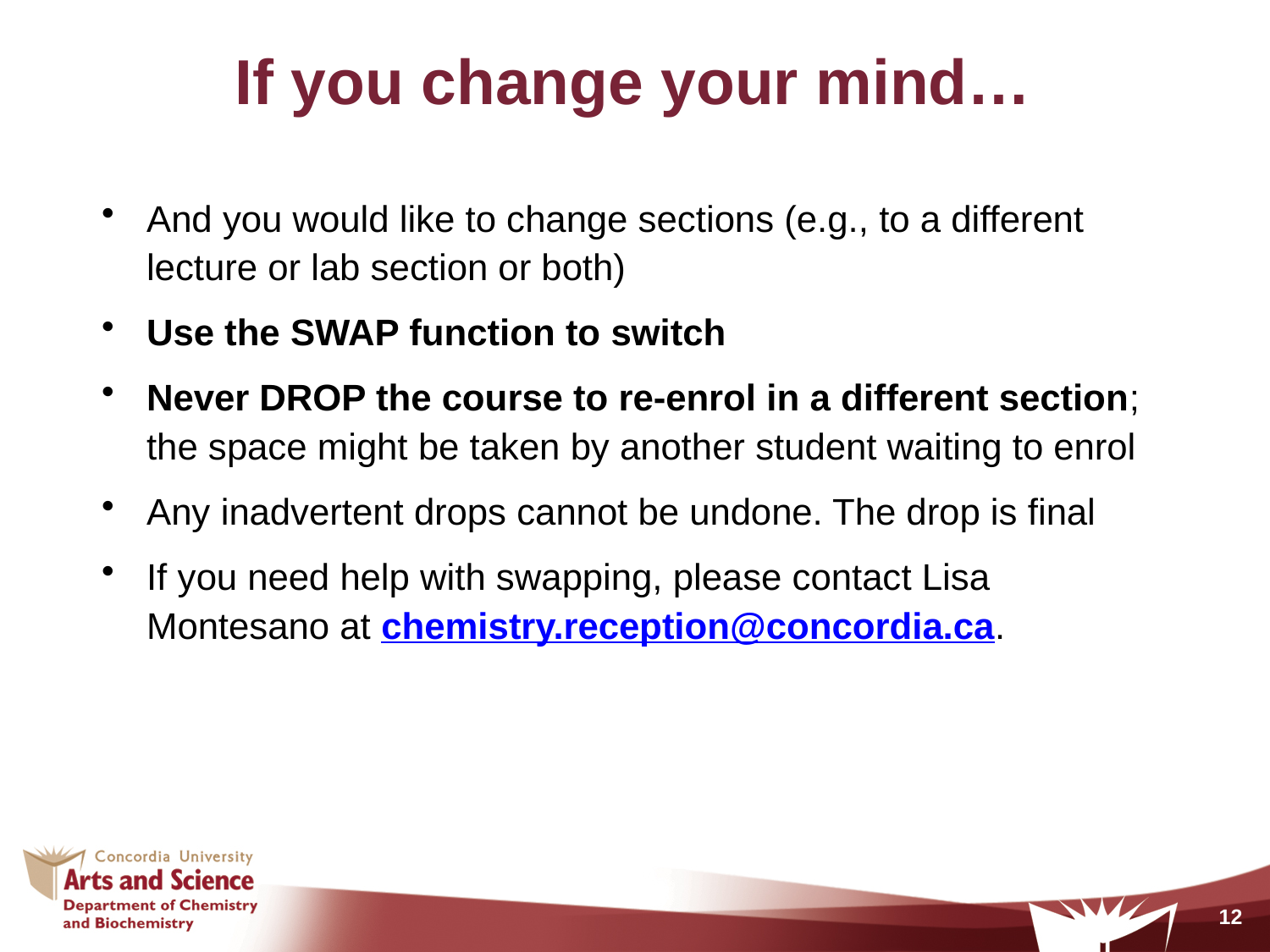

# If you change your mind…
And you would like to change sections (e.g., to a different lecture or lab section or both)
Use the SWAP function to switch
Never DROP the course to re-enrol in a different section; the space might be taken by another student waiting to enrol
Any inadvertent drops cannot be undone. The drop is final
If you need help with swapping, please contact Lisa Montesano at chemistry.reception@concordia.ca.
12